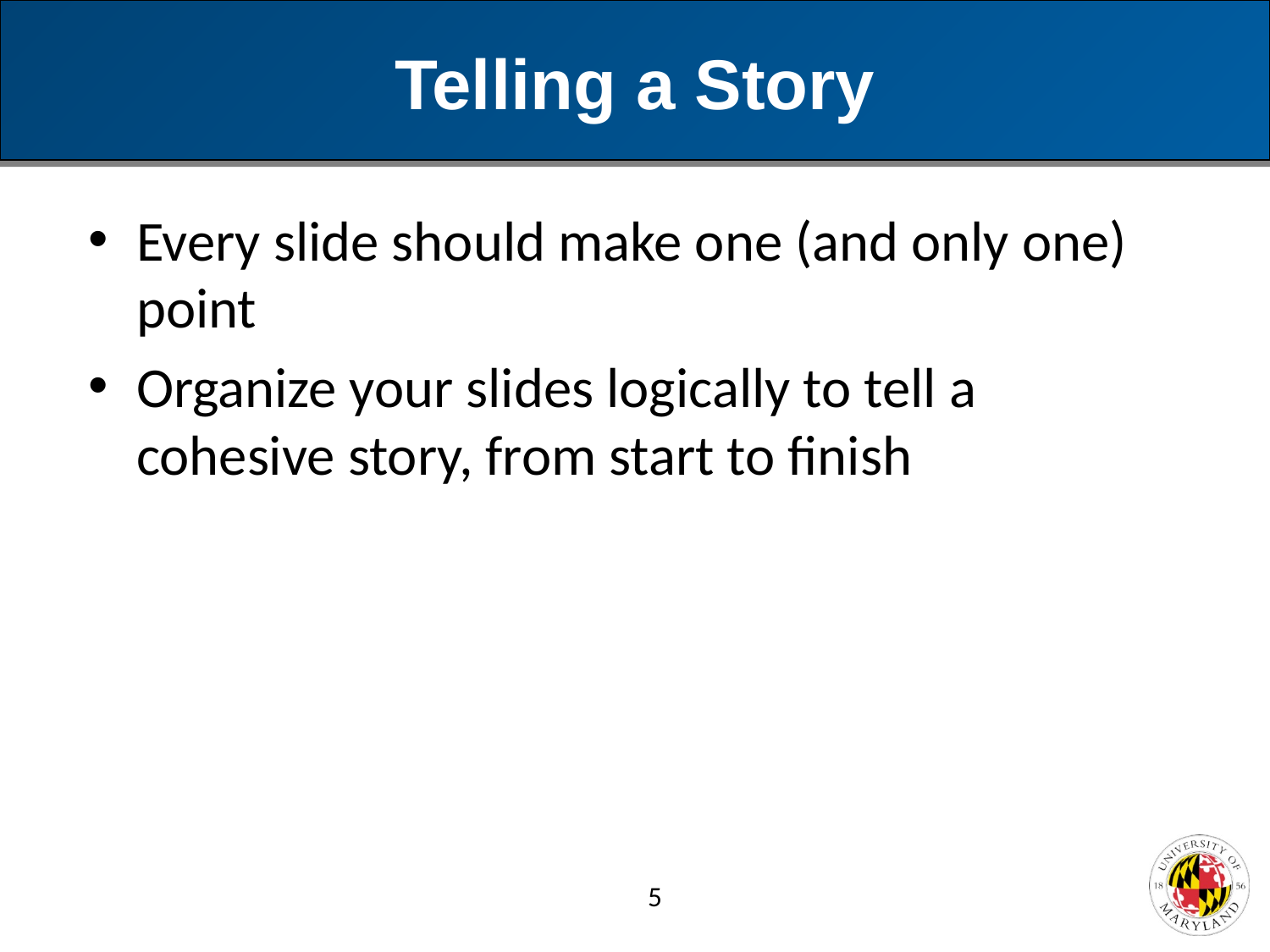

# Telling a Story
Every slide should make one (and only one) point
Organize your slides logically to tell a cohesive story, from start to finish